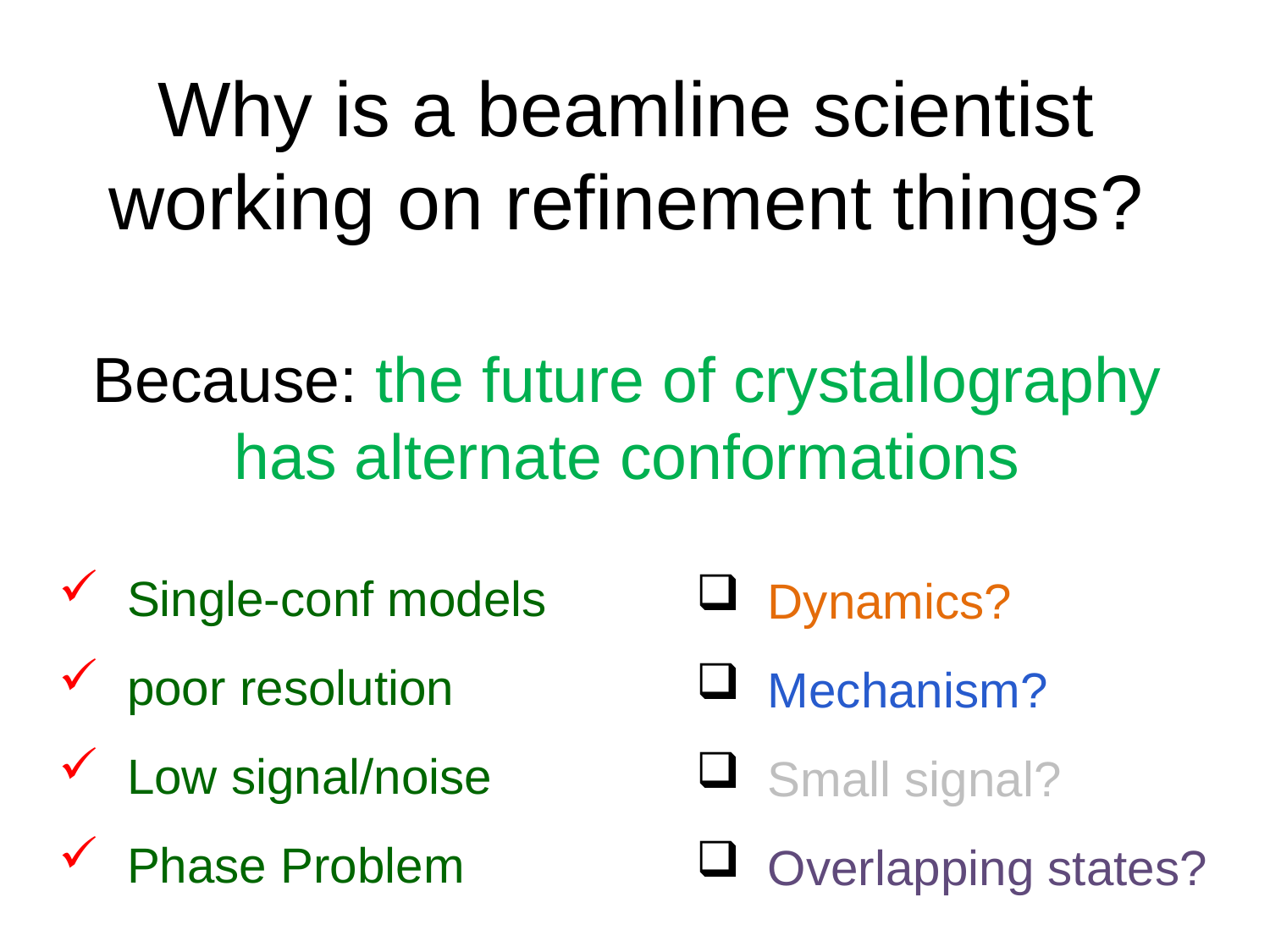

# Why is a beamline scientist working on refinement things?
Because: the future of crystallography has alternate conformations
  Single-conf models
  poor resolution
  Low signal/noise
  Phase Problem
  Dynamics?
  Mechanism?
  Small signal?
  Overlapping states?